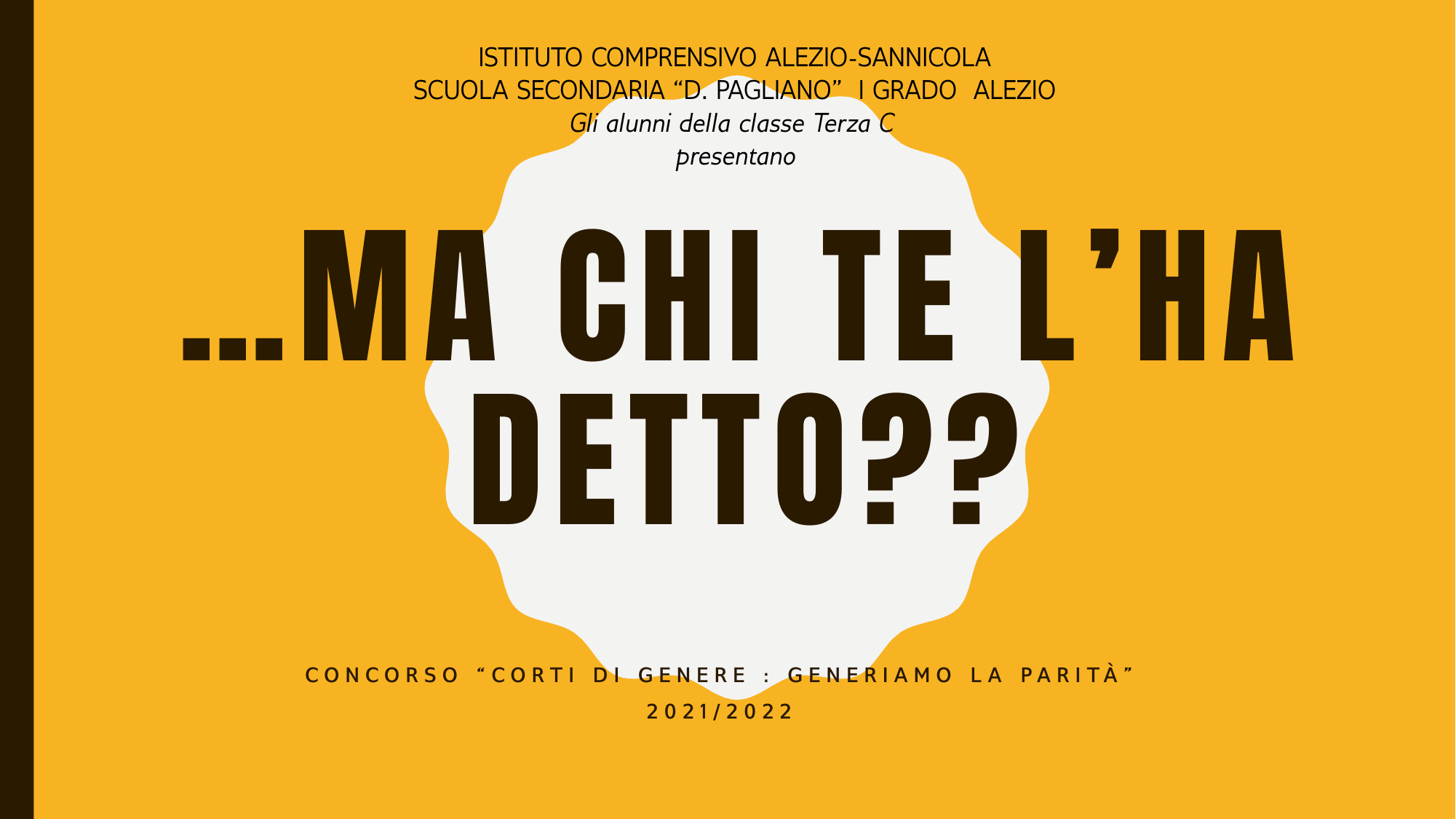

ISTITUTO COMPRENSIVO ALEZIO-SANNICOLA
SCUOLA SECONDARIA “D. PAGLIANO”  I GRADO  ALEZIO
Gli alunni della classe Terza C
presentano
# …Ma chi te l’ha detto??
Concorso “corti di genere : generiamo la parità”
2021/2022